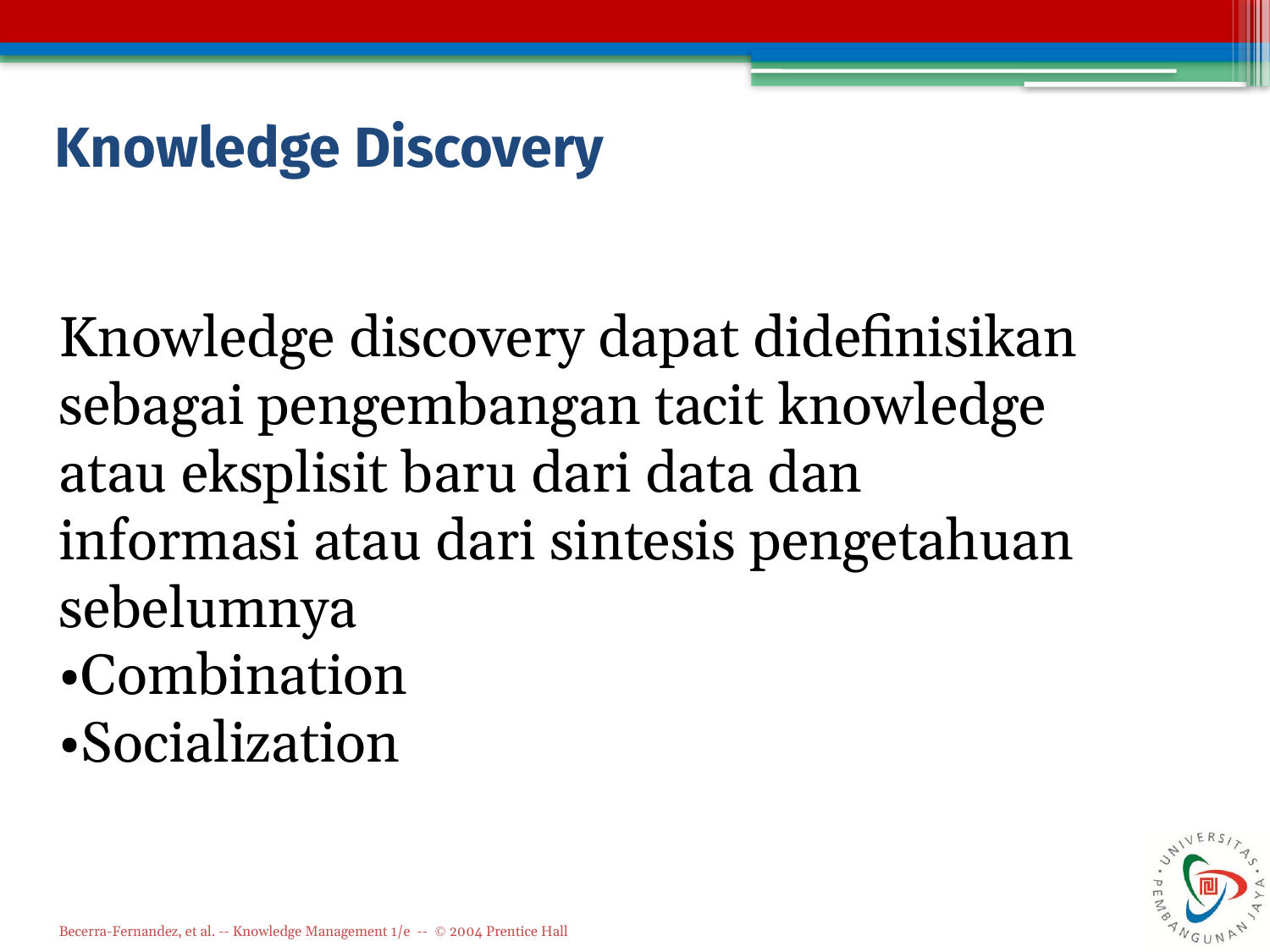

# Knowledge Discovery

Knowledge discovery dapat didefinisikan sebagai pengembangan tacit knowledge atau eksplisit baru dari data dan informasi atau dari sintesis pengetahuan sebelumnya
•Combination
•Socialization

Becerra-Fernandez, et al. -- Knowledge Management 1/e  --  © 2004 Prentice Hall